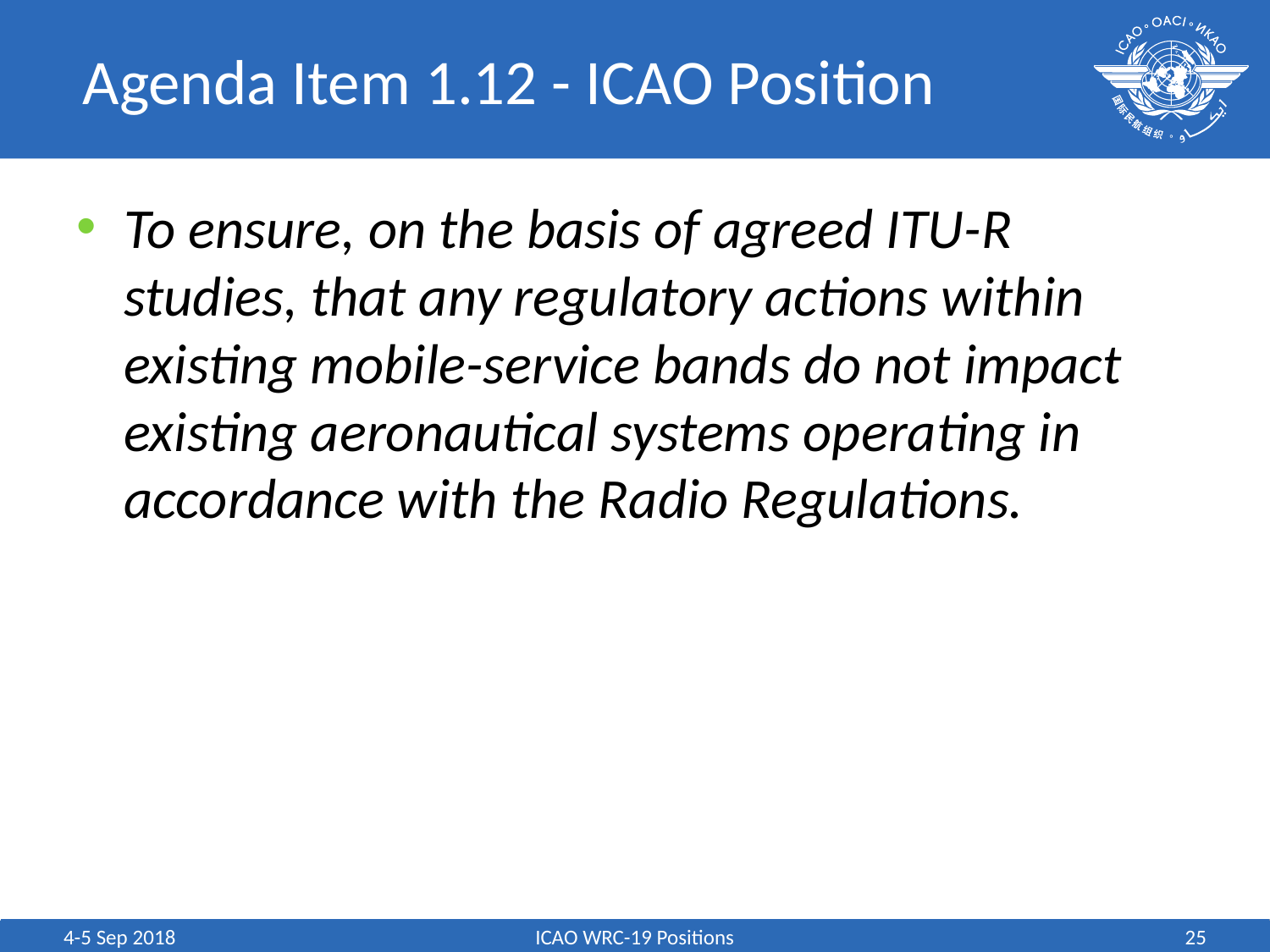

# Agenda Item 1.12 - ICAO Position
To ensure, on the basis of agreed ITU-R studies, that any regulatory actions within existing mobile-service bands do not impact existing aeronautical systems operating in accordance with the Radio Regulations.
4-5 Sep 2018
ICAO WRC-19 Positions
25